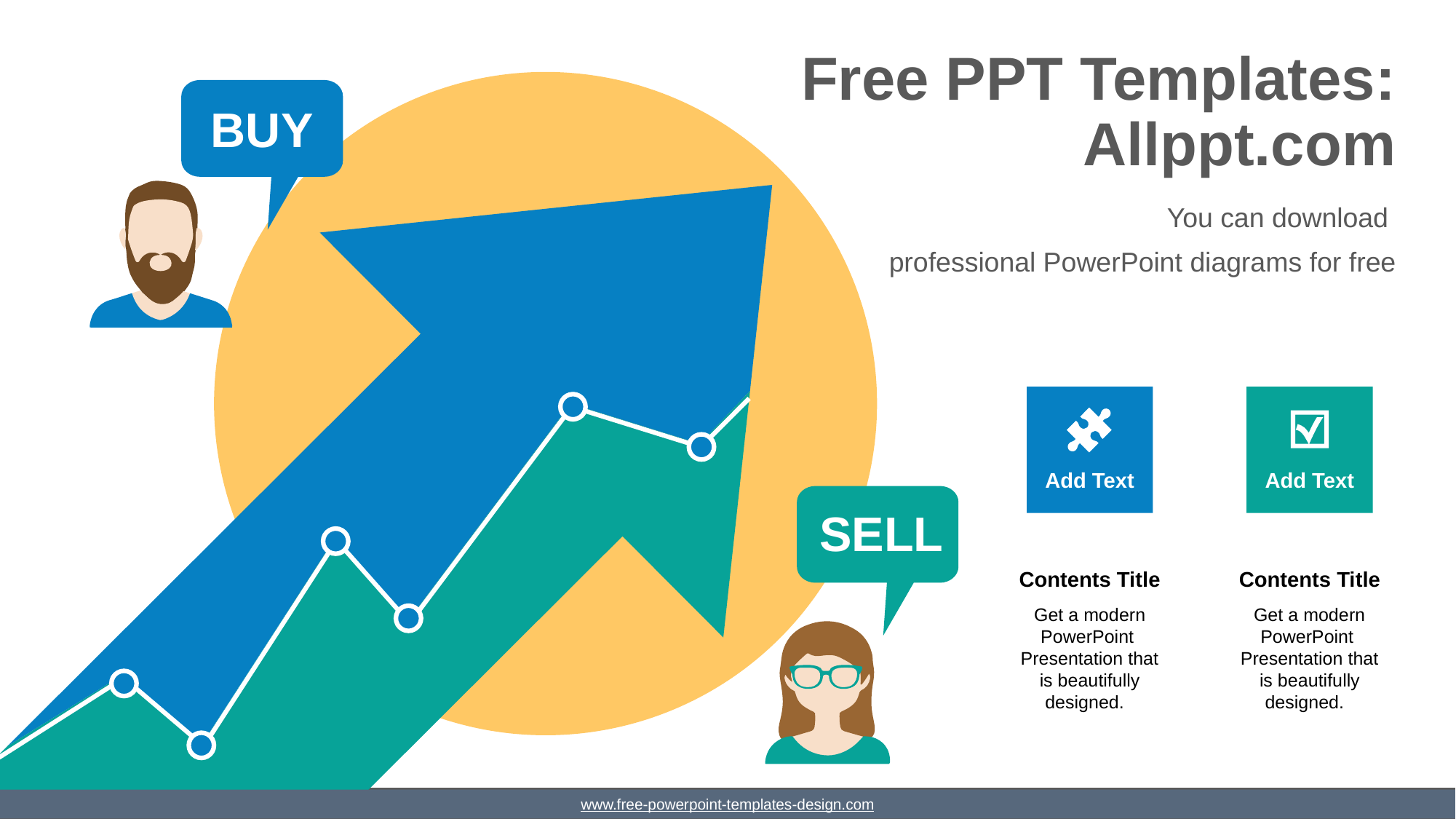

# Free PPT Templates: Allppt.com

BUY

You can download
professional PowerPoint diagrams for free

Add Text
Add Text

SELL

Contents Title
Get a modern PowerPoint  Presentation that is beautifully designed.
Contents Title
Get a modern PowerPoint  Presentation that is beautifully designed.

www.free-powerpoint-templates-design.com